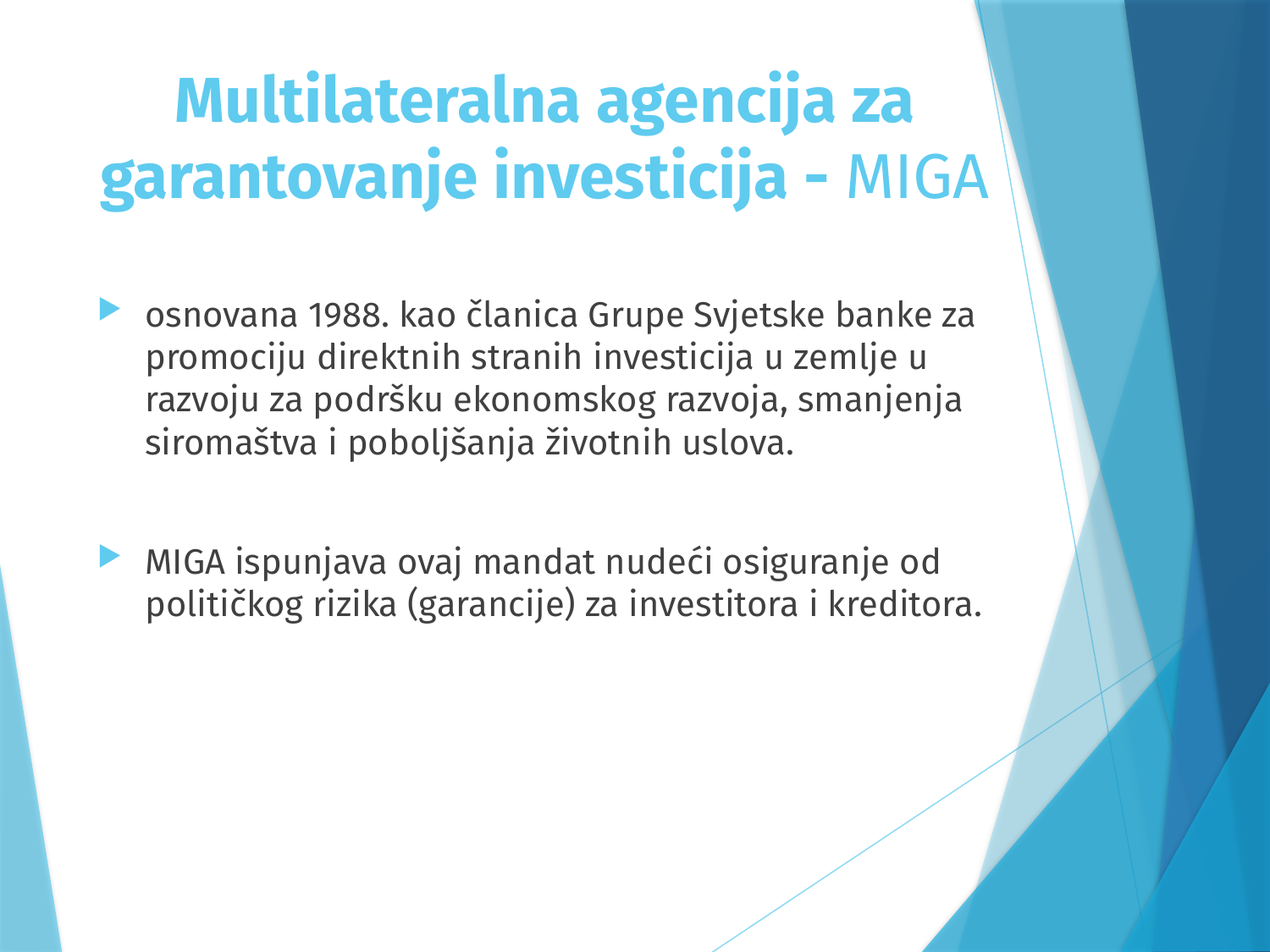

# Multilateralna agencija za garantovanje investicija - MIGA
osnovana 1988. kao članica Grupe Svjetske banke za promociju direktnih stranih investicija u zemlje u razvoju za podršku ekonomskog razvoja, smanjenja siromaštva i poboljšanja životnih uslova.

MIGA ispunjava ovaj mandat nudeći osiguranje od političkog rizika (garancije) za investitora i kreditora.